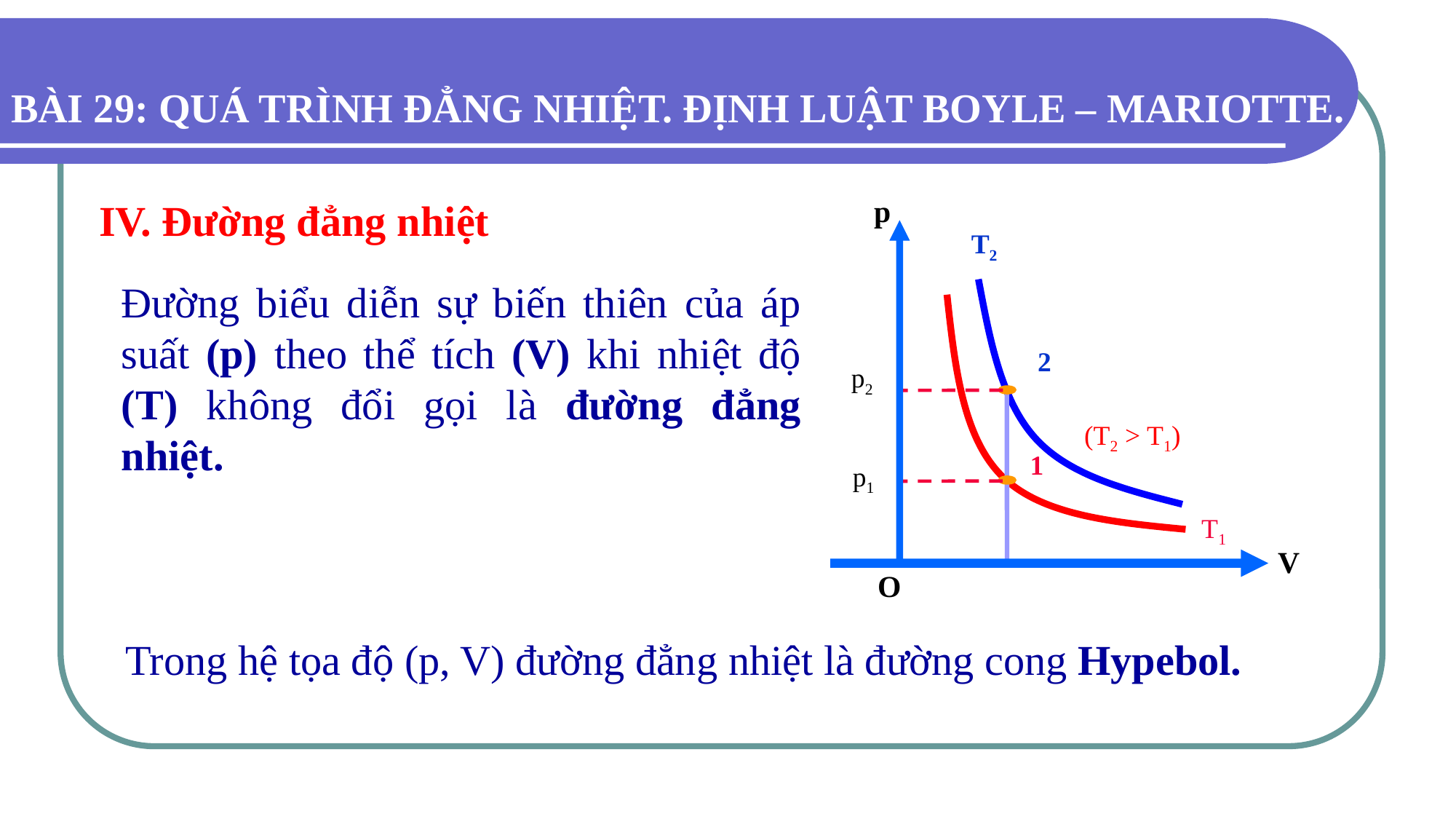

BÀI 29: QUÁ TRÌNH ĐẲNG NHIỆT. ĐỊNH LUẬT BOYLE – MARIOTTE.
p

V
O
IV. Đường đẳng nhiệt
T2

	Đường biểu diễn sự biến thiên của áp suất (p) theo thể tích (V) khi nhiệt độ (T) không đổi gọi là đường đẳng nhiệt.

T1
2

1
p2

(T2 > T1)
p1

Trong hệ tọa độ (p, V) đường đẳng nhiệt là đường cong Hypebol.